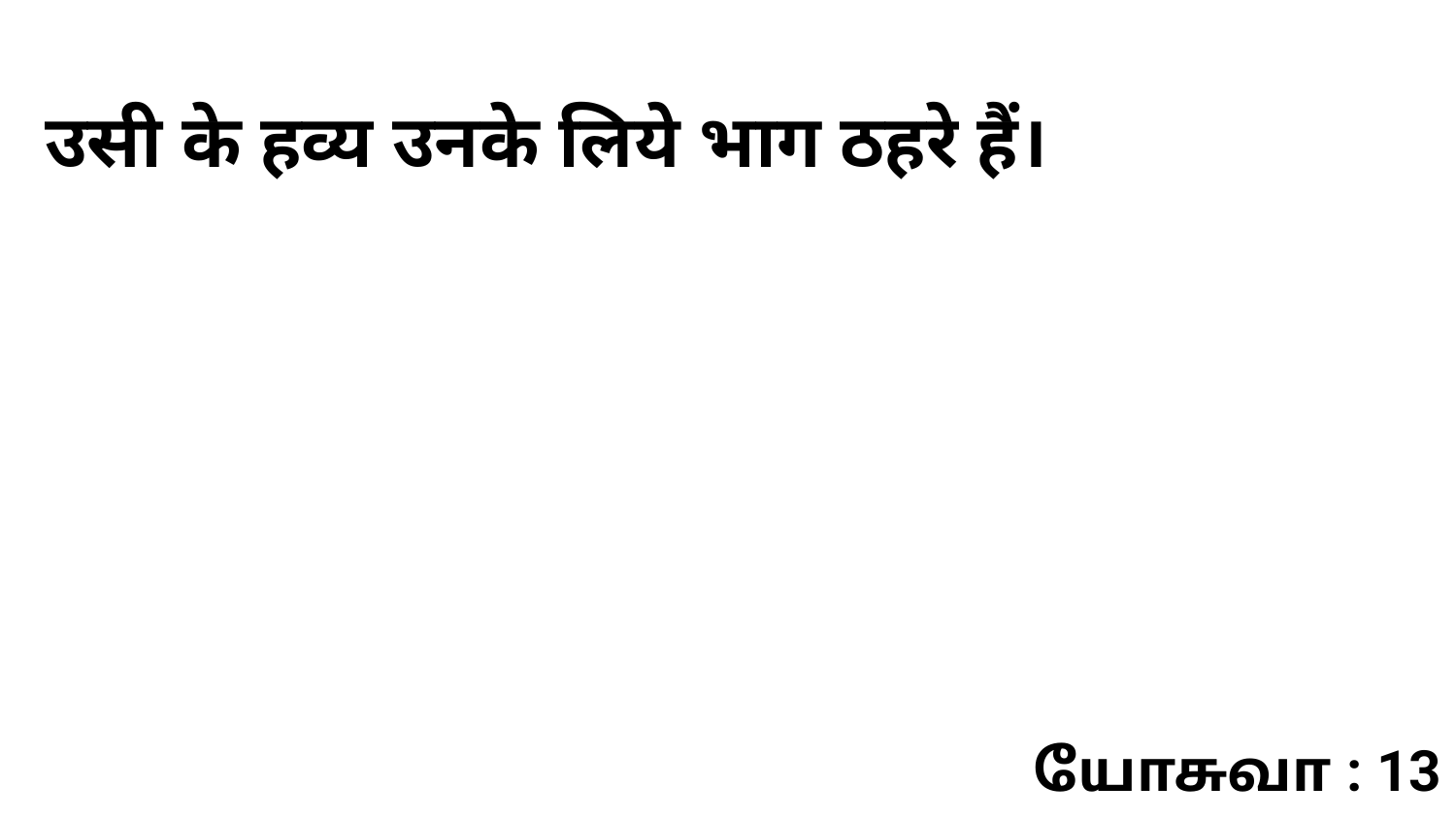

उसी के हव्य उनके लिये भाग ठहरे हैं।
யோசுவா : 13